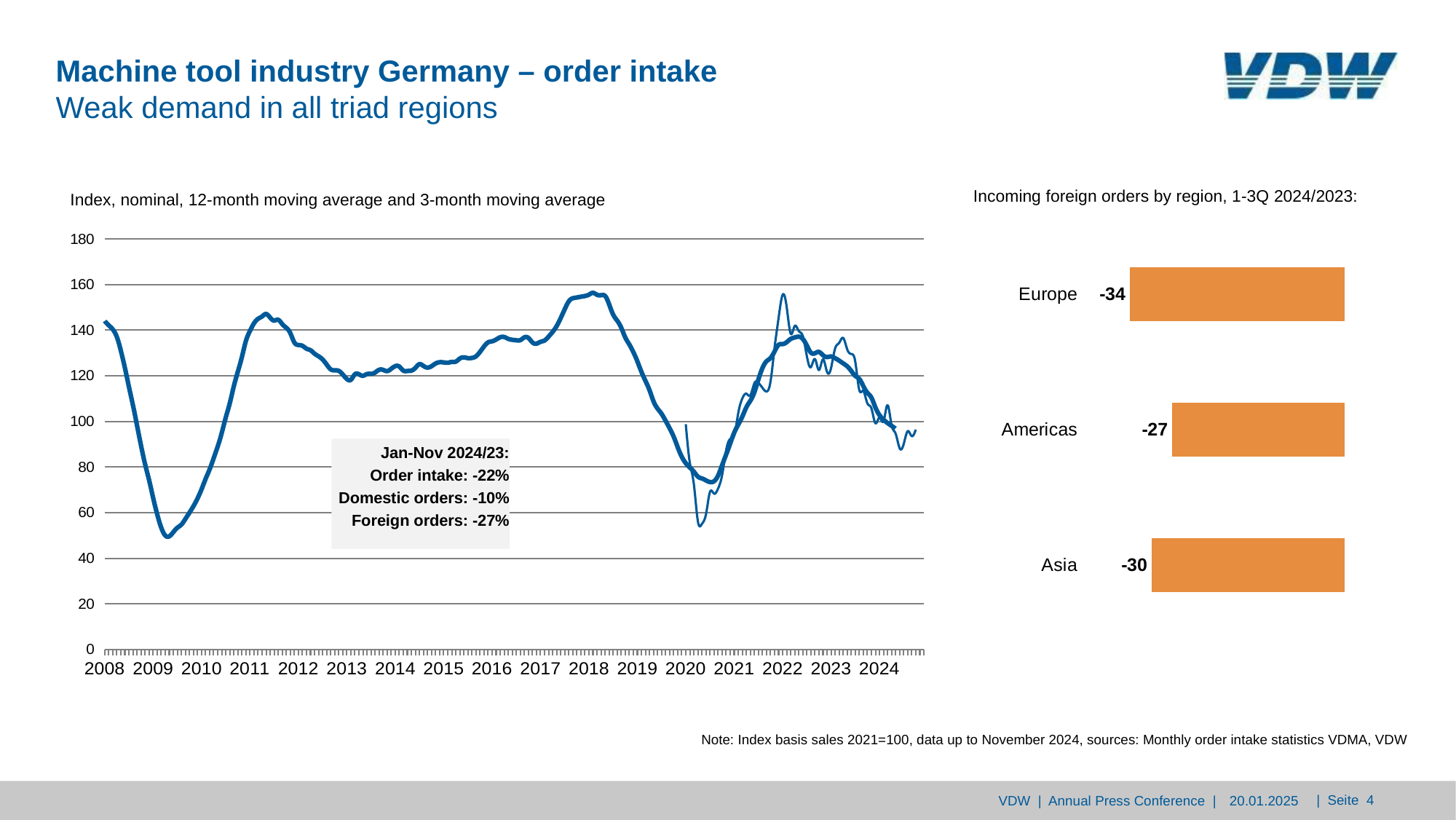

# Machine tool industry Germany – order intake Weak demand in all triad regions
Incoming foreign orders by region, 1-3Q 2024/2023:
Index, nominal, 12-month moving average and 3-month moving average

### Chart

| Category | Auftragseingang | 3-Monatswerte |
|---|---|---|
| 2008 | 144.03333333333333 | None |
|  | 142.13750000000002 | None |
|  | 140.37916666666666 | None |
|  | 137.1 | None |
|  | 131.05 | None |
|  | 123.55416666666667 | None |
|  | 115.24166666666667 | None |
|  | 107.1375 | None |
|  | 98.3875 | None |
|  | 89.44583333333334 | None |
|  | 81.34166666666665 | None |
|  | 74.30000000000001 | None |
| 2009 | 66.5625 | None |
|  | 59.354166666666664 | None |
|  | 53.50833333333335 | None |
|  | 50.00833333333333 | None |
|  | 49.63333333333333 | None |
|  | 51.445833333333326 | None |
|  | 53.395833333333336 | None |
|  | 54.75416666666667 | None |
|  | 57.24166666666667 | None |
|  | 59.987500000000004 | None |
|  | 62.866666666666674 | None |
|  | 66.2125 | None |
| 2010 | 70.22916666666667 | None |
|  | 74.77083333333333 | None |
|  | 78.95833333333333 | None |
|  | 83.84583333333333 | None |
|  | 88.99166666666667 | None |
|  | 94.88750000000003 | None |
|  | 101.69166666666666 | None |
|  | 107.96249999999999 | None |
|  | 115.42500000000001 | None |
|  | 121.79999999999997 | None |
|  | 128.20833333333334 | None |
|  | 135.28333333333333 | None |
| 2011 | 139.67916666666667 | None |
|  | 143.00000000000003 | None |
|  | 144.97916666666669 | None |
|  | 146.02916666666667 | None |
|  | 147.09999999999997 | None |
|  | 145.5125 | None |
|  | 144.22083333333333 | None |
|  | 144.56249999999997 | None |
|  | 142.67083333333335 | None |
|  | 141.06666666666666 | None |
|  | 138.72916666666669 | None |
|  | 134.625 | None |
| 2012 | 133.50833333333333 | None |
|  | 133.1375 | None |
|  | 131.90833333333333 | None |
|  | 131.2125 | None |
|  | 129.72083333333333 | None |
|  | 128.54583333333335 | None |
|  | 127.15416666666668 | None |
|  | 124.96666666666668 | None |
|  | 122.86250000000001 | None |
|  | 122.40416666666668 | None |
|  | 122.16666666666667 | None |
|  | 120.56666666666666 | None |
| 2013 | 118.62916666666666 | None |
|  | 118.22916666666664 | None |
|  | 120.65833333333332 | None |
|  | 120.66666666666667 | None |
|  | 120.02083333333333 | None |
|  | 120.77500000000002 | None |
|  | 120.84583333333336 | None |
|  | 121.43333333333335 | None |
|  | 122.61666666666669 | None |
|  | 122.58333333333336 | None |
|  | 122.0625 | None |
|  | 123.06250000000001 | None |
| 2014 | 124.21250000000002 | None |
|  | 124.05416666666667 | None |
|  | 122.28333333333335 | None |
|  | 122.10416666666667 | None |
|  | 122.27083333333333 | None |
|  | 123.49583333333334 | None |
|  | 125.10416666666667 | None |
|  | 124.31250000000001 | None |
|  | 123.60416666666667 | None |
|  | 124.21250000000002 | None |
|  | 125.39583333333336 | None |
|  | 125.95 | None |
| 2015 | 125.87083333333334 | None |
|  | 125.72916666666669 | None |
|  | 126.06666666666666 | None |
|  | 126.21250000000002 | None |
|  | 127.5625 | None |
|  | 128.09166666666667 | None |
|  | 127.75833333333333 | None |
|  | 127.84166666666665 | None |
|  | 128.51250000000002 | None |
|  | 130.46666666666667 | None |
|  | 132.84583333333333 | None |
|  | 134.65 | None |
| 2016 | 135.12083333333337 | None |
|  | 135.9 | None |
|  | 136.88750000000002 | None |
|  | 137.01250000000002 | None |
|  | 136.2125 | None |
|  | 135.78333333333333 | None |
|  | 135.5625 | None |
|  | 135.65 | None |
|  | 136.85416666666669 | None |
|  | 136.60416666666669 | None |
|  | 134.64166666666668 | None |
|  | 134.09166666666667 | None |
| 2017 | 134.89166666666668 | None |
|  | 135.4875 | None |
|  | 137.16666666666669 | None |
|  | 139.23333333333335 | None |
|  | 141.78333333333336 | None |
|  | 145.28333333333333 | None |
|  | 149.17083333333335 | None |
|  | 152.62083333333334 | None |
|  | 153.99166666666667 | None |
|  | 154.325 | None |
|  | 154.66666666666666 | None |
|  | 154.975 | None |
| 2018 | 155.57083333333335 | None |
|  | 156.37500000000003 | None |
|  | 155.52083333333334 | None |
|  | 155.32083333333335 | None |
|  | 155.025 | None |
|  | 151.37916666666666 | None |
|  | 146.85 | None |
|  | 144.20833333333334 | None |
|  | 141.09166666666667 | None |
|  | 136.84166666666664 | None |
|  | 133.7583333333333 | None |
|  | 130.4125 | None |
| 2019 | 126.36666666666667 | None |
|  | 121.80000000000003 | None |
|  | 117.79166666666669 | None |
|  | 113.7666666666667 | None |
|  | 108.84166666666668 | None |
|  | 105.62916666666666 | None |
|  | 103.33749999999999 | None |
|  | 100.28750000000001 | None |
|  | 97.00833333333334 | None |
|  | 93.31666666666668 | None |
|  | 88.69166666666666 | None |
|  | 84.53333333333333 | None |
| 2020 | 81.69583333333333 | 98.8 |
|  | 79.79166666666666 | 81.89999999999999 |
|  | 77.99583333333332 | 72.60000000000001 |
|  | 75.80833333333332 | 56.20000000000001 |
|  | 75.00416666666665 | 55.03333333333334 |
|  | 74.14583333333334 | 59.26666666666667 |
|  | 73.41250000000001 | 69.06666666666668 |
|  | 73.77500000000002 | 68.36666666666666 |
|  | 76.23750000000001 | 70.53333333333333 |
|  | 80.80416666666667 | 76.46666666666667 |
|  | 85.44583333333333 | 87.33333333333333 |
|  | 90.29166666666667 | 92.26666666666667 |
| 2021 | 95.04583333333333 | 93.8 |
|  | 98.60833333333333 | 103.63333333333333 |
|  | 102.06666666666668 | 110.0 |
|  | 106.16666666666669 | 112.16666666666667 |
|  | 109.05833333333334 | 111.5 |
|  | 112.80416666666666 | 116.73333333333333 |
|  | 118.40833333333335 | 116.89999999999999 |
|  | 123.39999999999999 | 114.73333333333333 |
|  | 126.34583333333335 | 113.13333333333333 |
|  | 127.80000000000001 | 117.46666666666665 |
|  | 130.67083333333332 | 132.23333333333332 |
|  | 133.57083333333333 | 145.29999999999998 |
| 2022 | 133.90833333333333 | 155.5 |
|  | 134.72916666666666 | 150.26666666666668 |
|  | 136.17083333333332 | 138.5 |
|  | 136.82083333333333 | 141.83333333333334 |
|  | 137.14166666666668 | 139.63333333333333 |
|  | 136.17916666666667 | 137.46666666666667 |
|  | 133.25416666666663 | 128.63333333333333 |
|  | 130.18749999999997 | 123.8 |
|  | 129.875 | 127.36666666666667 |
|  | 130.45416666666665 | 122.53333333333335 |
|  | 129.02499999999998 | 127.23333333333333 |
|  | 128.22083333333333 | 121.76666666666667 |
| 2023 | 128.46666666666664 | 123.40000000000002 |
|  | 127.7375 | 131.93333333333334 |
|  | 126.66666666666664 | 134.4333333333333 |
|  | 125.46249999999999 | 136.6 |
|  | 124.16250000000001 | 131.63333333333333 |
|  | 122.15833333333336 | 129.56666666666666 |
|  | 119.95833333333336 | 126.23333333333333 |
|  | 118.62916666666668 | 113.76666666666665 |
|  | 115.46666666666668 | 113.36666666666667 |
|  | 112.57083333333334 | 107.93333333333334 |
|  | 110.44583333333334 | 105.76666666666665 |
|  | 106.075 | 99.2 |
| 2024 | 102.79166666666667 | 101.69999999999999 |
|  | 100.7625 | 100.10000000000001 |
|  | 99.30000000000001 | 107.16666666666667 |
|  | 98.0625 | 98.40000000000002 |
|  | 96.84583333333332 | 94.7 |
|  | None | 88.26666666666667 |
|  | None | 90.06666666666666 |
|  | None | 95.73333333333333 |
|  | None | 93.56666666666666 |
|  | None | 96.39999999999999 |
|  | None | None |
|  | None | None |

### Chart

| Category | 2024/23 |
|---|---|
| Europe | -33.5 |
| Americas | -26.9 |
| Asia | -30.1 |
Jan-Nov 2024/23:
Order intake: -22%
Domestic orders: -10%
Foreign orders: -27%

Note: Index basis sales 2021=100, data up to November 2024, sources: Monthly order intake statistics VDMA, VDW
20.01.2025
VDW  |  Annual Press Conference  |